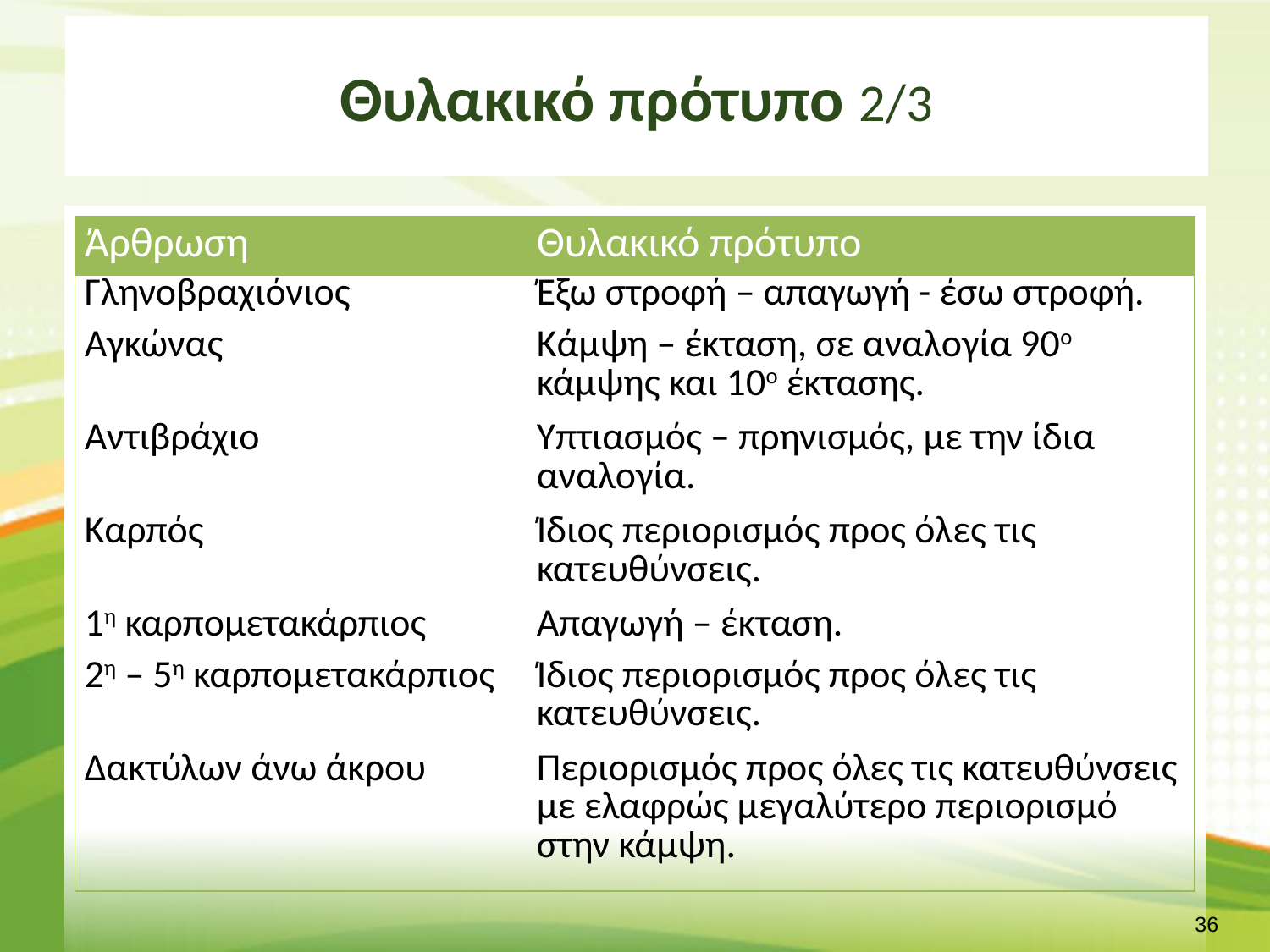

# Θυλακικό πρότυπο 2/3
| Άρθρωση | Θυλακικό πρότυπο |
| --- | --- |
| Γληνοβραχιόνιος | Έξω στροφή – απαγωγή - έσω στροφή. |
| Αγκώνας | Κάμψη – έκταση, σε αναλογία 90ο κάμψης και 10ο έκτασης. |
| Αντιβράχιο | Υπτιασμός – πρηνισμός, με την ίδια αναλογία. |
| Καρπός | Ίδιος περιορισμός προς όλες τις κατευθύνσεις. |
| 1η καρπομετακάρπιος | Απαγωγή – έκταση. |
| 2η – 5η καρπομετακάρπιος | Ίδιος περιορισμός προς όλες τις κατευθύνσεις. |
| Δακτύλων άνω άκρου | Περιορισμός προς όλες τις κατευθύνσεις με ελαφρώς μεγαλύτερο περιορισμό στην κάμψη. |
36